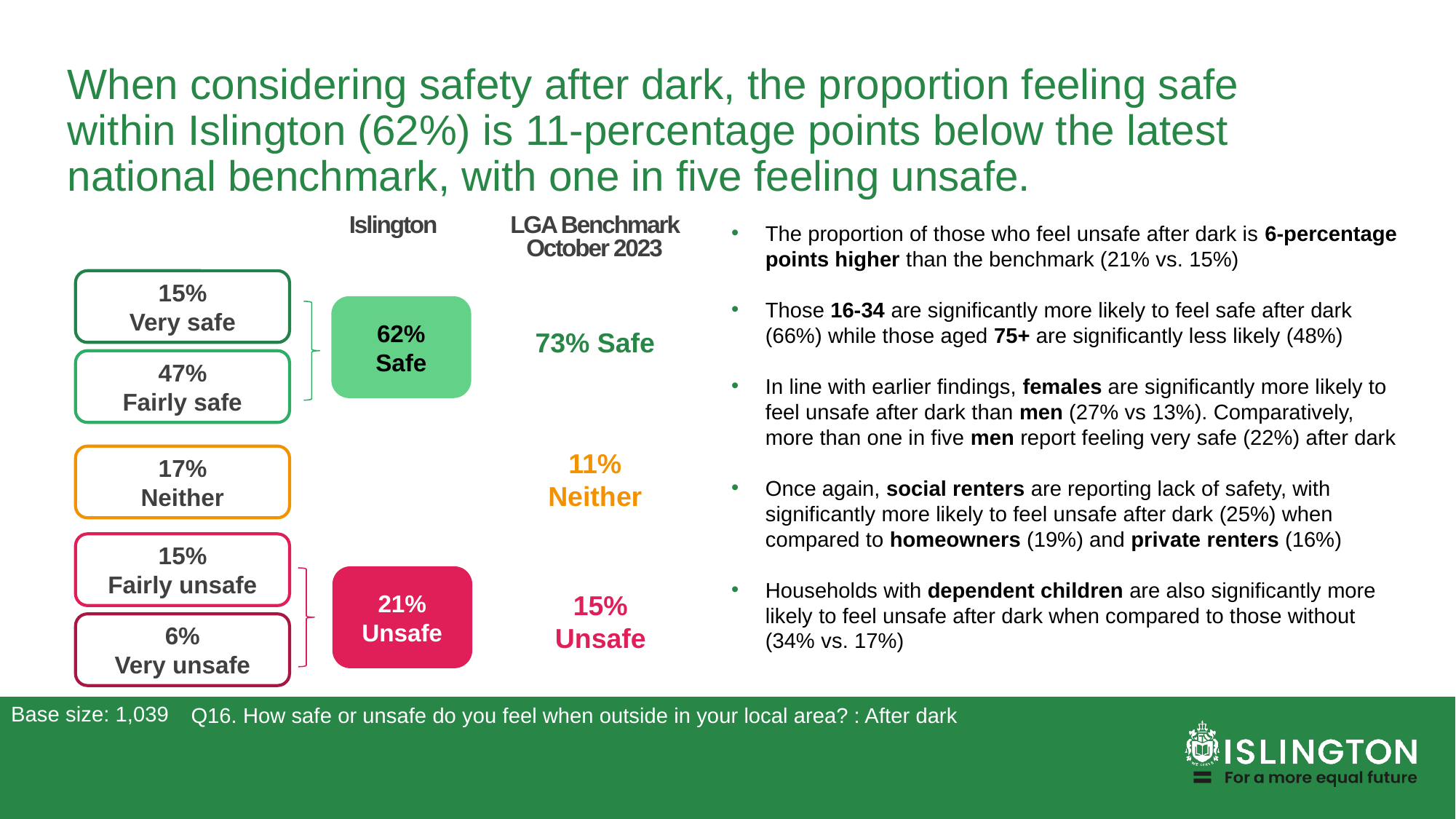

# When considering safety after dark, the proportion feeling safe within Islington (62%) is 11-percentage points below the latest national benchmark, with one in five feeling unsafe.
Islington
LGA Benchmark October 2023
The proportion of those who feel unsafe after dark is 6-percentage points higher than the benchmark (21% vs. 15%)

Those 16-34 are significantly more likely to feel safe after dark (66%) while those aged 75+ are significantly less likely (48%)

In line with earlier findings, females are significantly more likely to feel unsafe after dark than men (27% vs 13%). Comparatively, more than one in five men report feeling very safe (22%) after dark

Once again, social renters are reporting lack of safety, with significantly more likely to feel unsafe after dark (25%) when compared to homeowners (19%) and private renters (16%)

Households with dependent children are also significantly more likely to feel unsafe after dark when compared to those without (34% vs. 17%)
15%
Very safe
73% Safe
62% Safe

47%
Fairly safe
11% Neither
17%
Neither
15%
Fairly unsafe

21% Unsafe
15% Unsafe
6%
Very unsafe
Base size: 1,039
Q16. How safe or unsafe do you feel when outside in your local area? : After dark